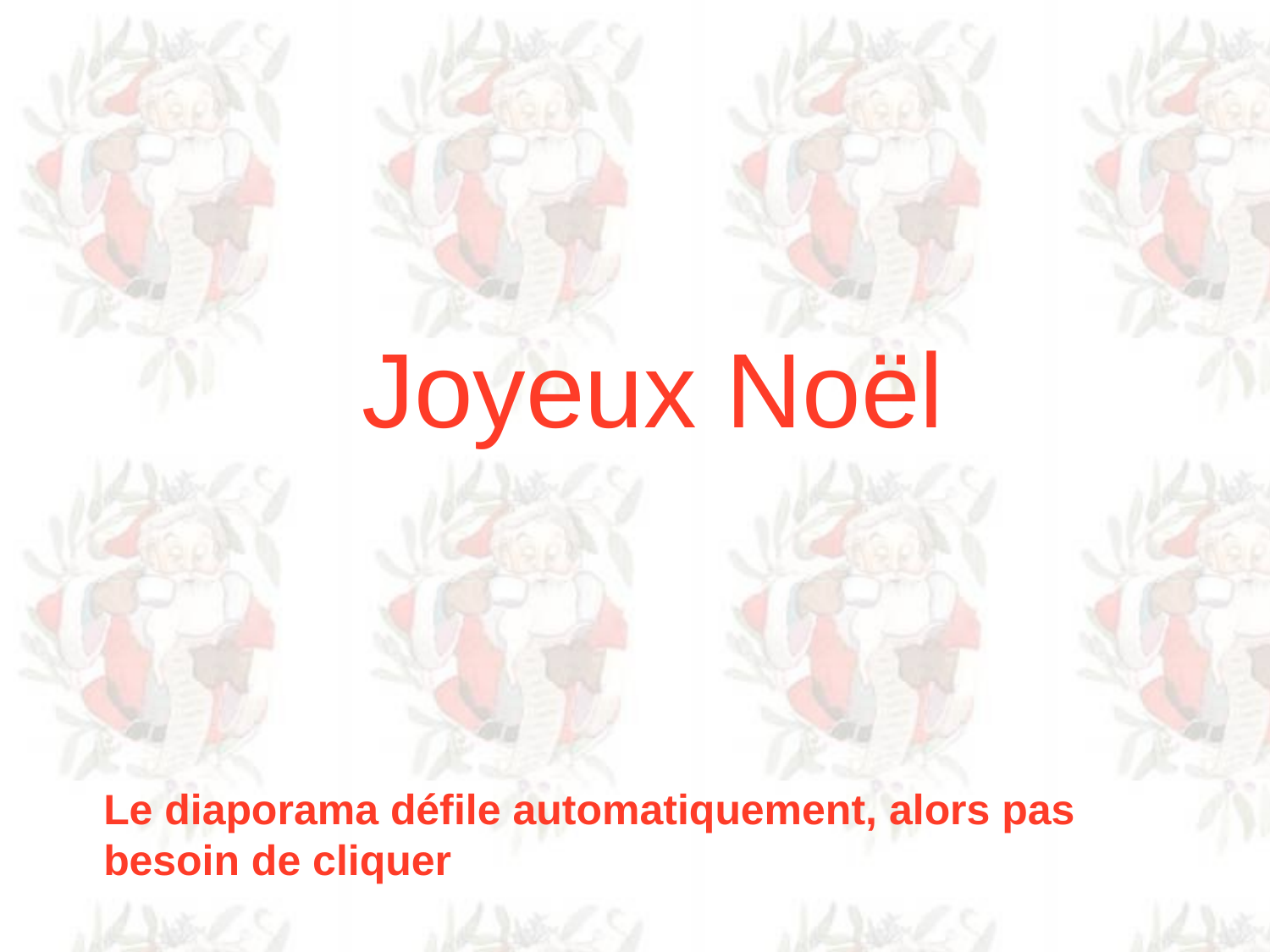

Joyeux Noël
Le diaporama défile automatiquement, alors pas besoin de cliquer